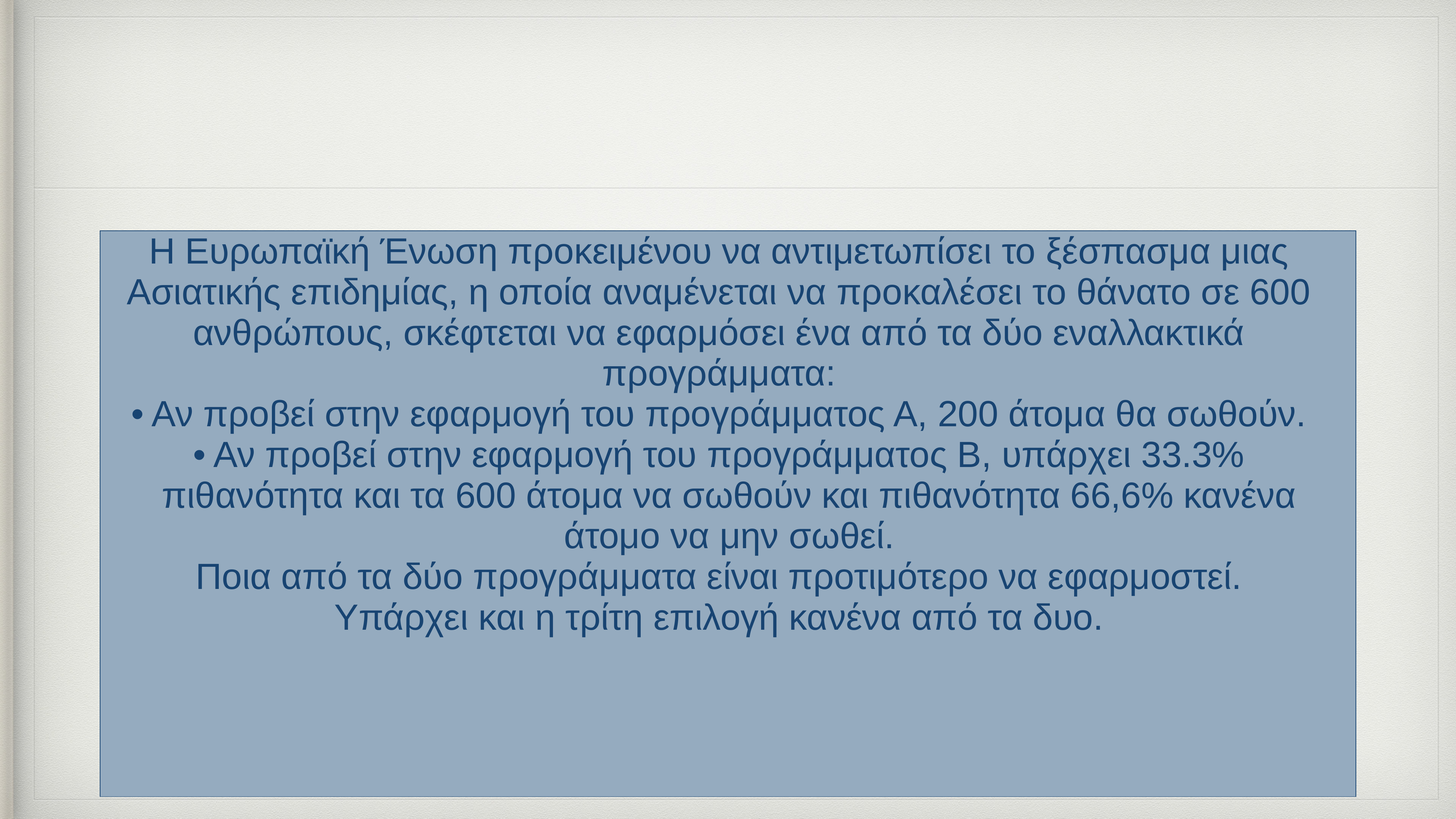

#
| Η Ευρωπαϊκή Ένωση προκειμένου να αντιμετωπίσει το ξέσπασμα μιας Ασιατικής επιδημίας, η οποία αναμένεται να προκαλέσει το θάνατο σε 600 ανθρώπους, σκέφτεται να εφαρμόσει ένα από τα δύο εναλλακτικά προγράμματα: Αν προβεί στην εφαρμογή του προγράμματος Α, 200 άτομα θα σωθούν. Αν προβεί στην εφαρμογή του προγράμματος Β, υπάρχει 33.3% πιθανότητα και τα 600 άτομα να σωθούν και πιθανότητα 66,6% κανένα άτομο να μην σωθεί. Ποια από τα δύο προγράμματα είναι προτιμότερο να εφαρμοστεί. Υπάρχει και η τρίτη επιλογή κανένα από τα δυο. |
| --- |